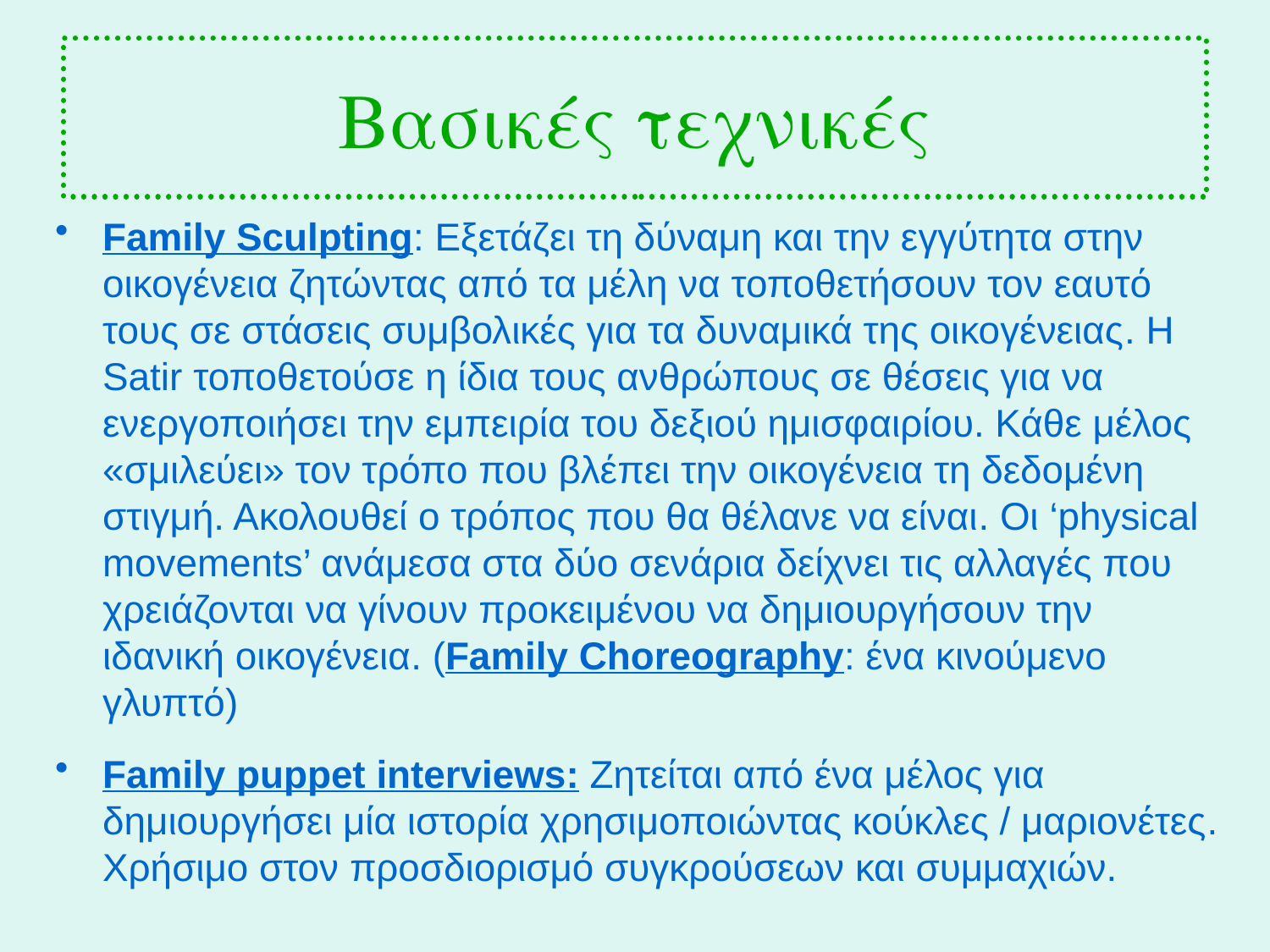

# Βασικές τεχνικές
Family Sculpting: Εξετάζει τη δύναμη και την εγγύτητα στην οικογένεια ζητώντας από τα μέλη να τοποθετήσουν τον εαυτό τους σε στάσεις συμβολικές για τα δυναμικά της οικογένειας. Η Satir τοποθετούσε η ίδια τους ανθρώπους σε θέσεις για να ενεργοποιήσει την εμπειρία του δεξιού ημισφαιρίου. Κάθε μέλος «σμιλεύει» τον τρόπο που βλέπει την οικογένεια τη δεδομένη στιγμή. Ακολουθεί ο τρόπος που θα θέλανε να είναι. Οι ‘physical movements’ ανάμεσα στα δύο σενάρια δείχνει τις αλλαγές που χρειάζονται να γίνουν προκειμένου να δημιουργήσουν την ιδανική οικογένεια. (Family Choreography: ένα κινούμενο γλυπτό)

Family puppet interviews: Ζητείται από ένα μέλος για δημιουργήσει μία ιστορία χρησιμοποιώντας κούκλες / μαριονέτες. Χρήσιμο στον προσδιορισμό συγκρούσεων και συμμαχιών.